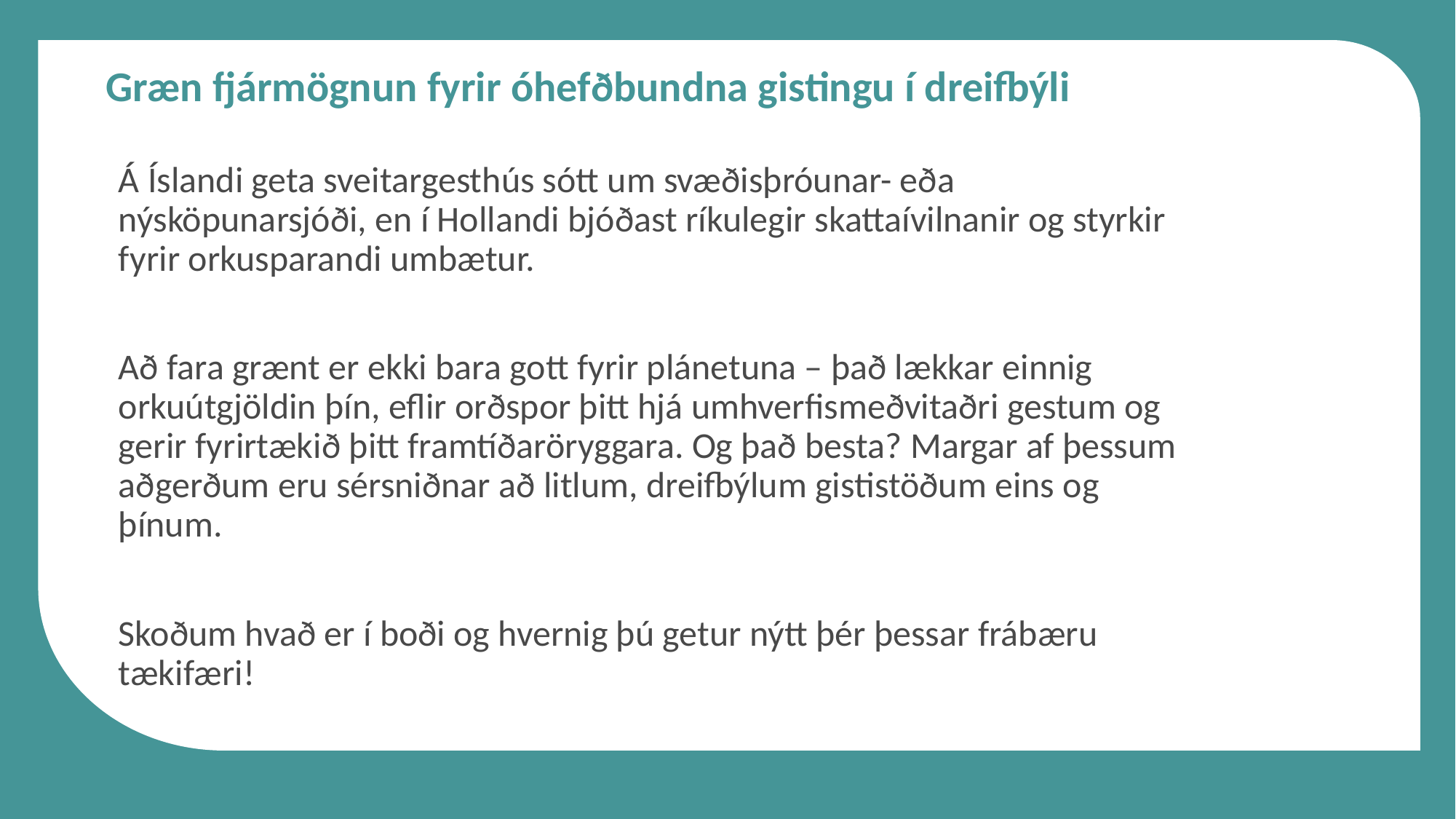

Græn fjármögnun fyrir óhefðbundna gistingu í dreifbýli

Á Íslandi geta sveitargesthús sótt um svæðisþróunar- eða nýsköpunarsjóði, en í Hollandi bjóðast ríkulegir skattaívilnanir og styrkir fyrir orkusparandi umbætur.

Að fara grænt er ekki bara gott fyrir plánetuna – það lækkar einnig orkuútgjöldin þín, eflir orðspor þitt hjá umhverfismeðvitaðri gestum og gerir fyrirtækið þitt framtíðaröryggara. Og það besta? Margar af þessum aðgerðum eru sérsniðnar að litlum, dreifbýlum gististöðum eins og þínum.

Skoðum hvað er í boði og hvernig þú getur nýtt þér þessar frábæru tækifæri!